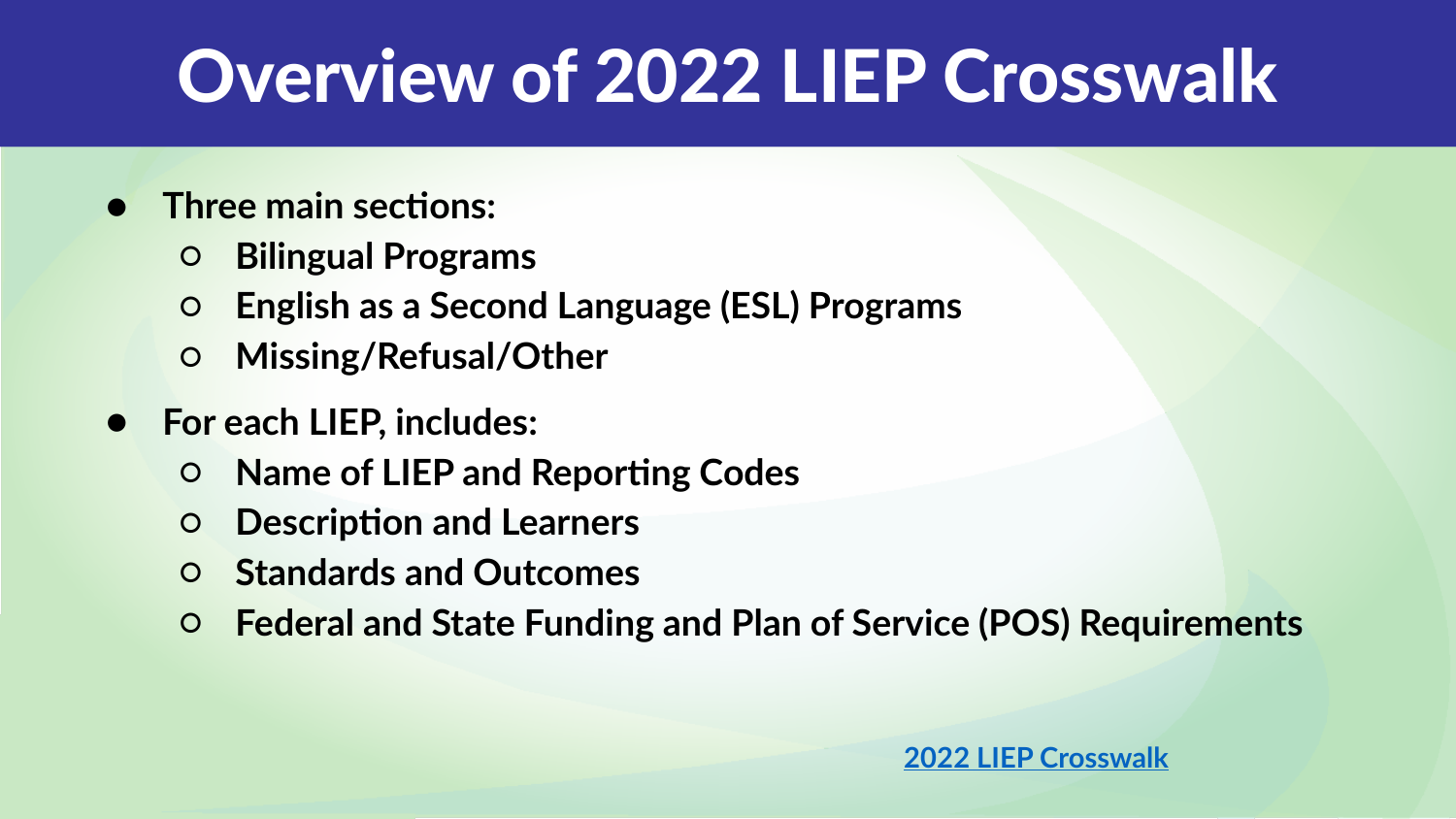

Overview of 2022 LIEP Crosswalk
Three main sections:
Bilingual Programs
English as a Second Language (ESL) Programs
Missing/Refusal/Other
For each LIEP, includes:
Name of LIEP and Reporting Codes
Description and Learners
Standards and Outcomes
Federal and State Funding and Plan of Service (POS) Requirements
2022 LIEP Crosswalk